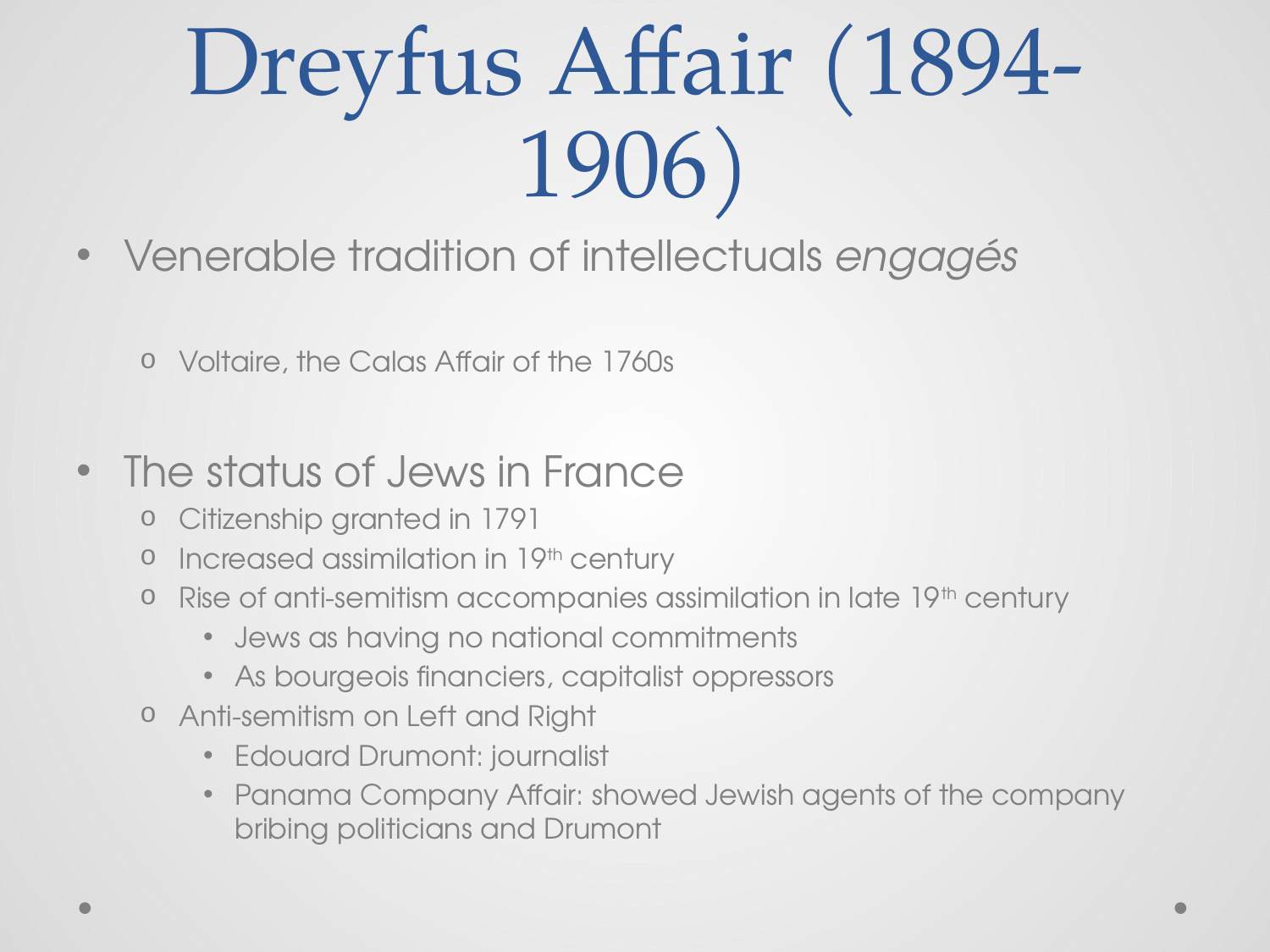

# Dreyfus Affair (1894-1906)
Venerable tradition of intellectuals engagés

Voltaire, the Calas Affair of the 1760s

The status of Jews in France
Citizenship granted in 1791
Increased assimilation in 19th century
Rise of anti-semitism accompanies assimilation in late 19th century
Jews as having no national commitments
As bourgeois financiers, capitalist oppressors
Anti-semitism on Left and Right
Edouard Drumont: journalist
Panama Company Affair: showed Jewish agents of the company bribing politicians and Drumont